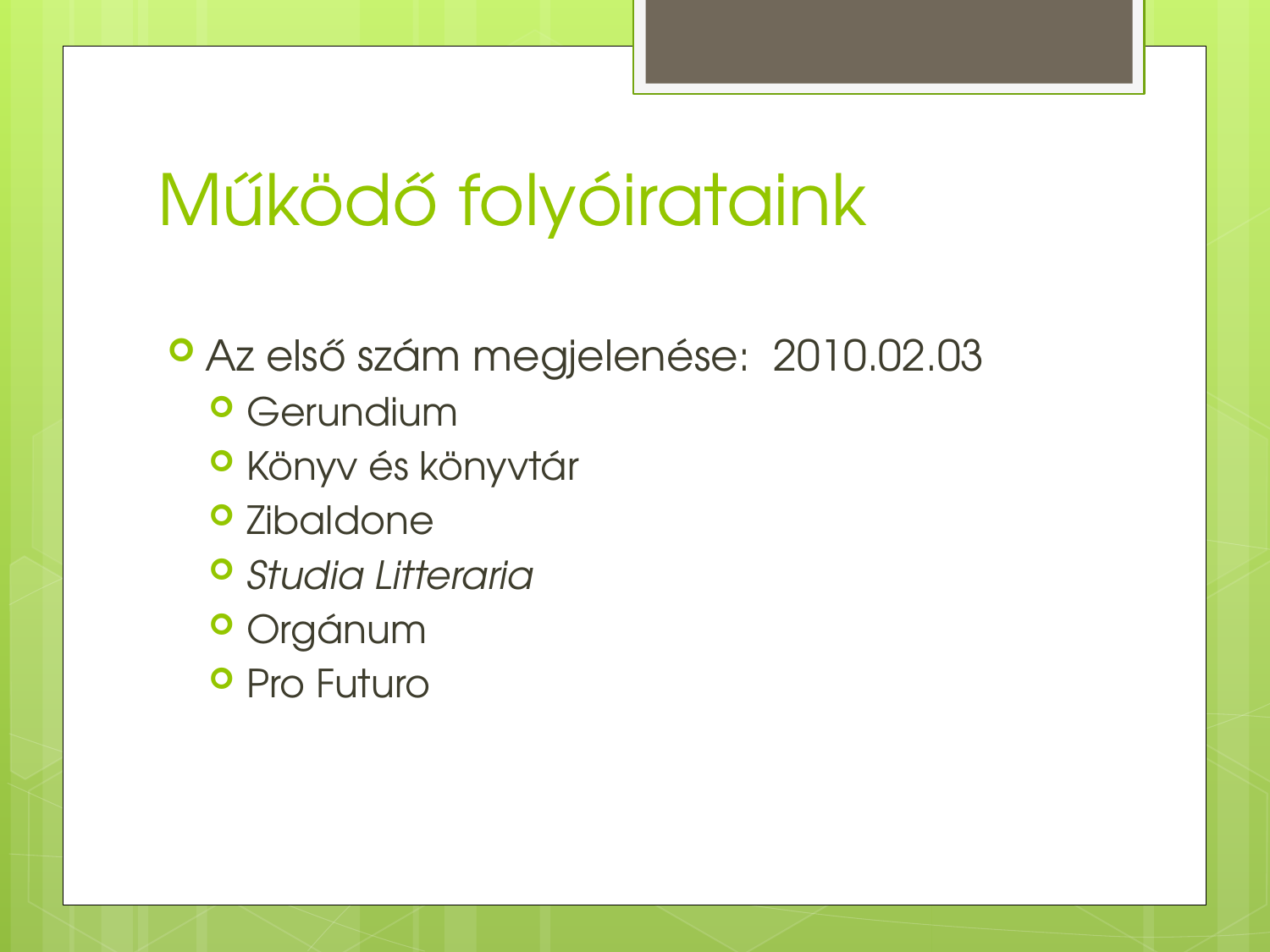

# Működő folyóirataink
Az első szám megjelenése:  2010.02.03
Gerundium
Könyv és könyvtár
Zibaldone
Studia Litteraria
Orgánum
Pro Futuro